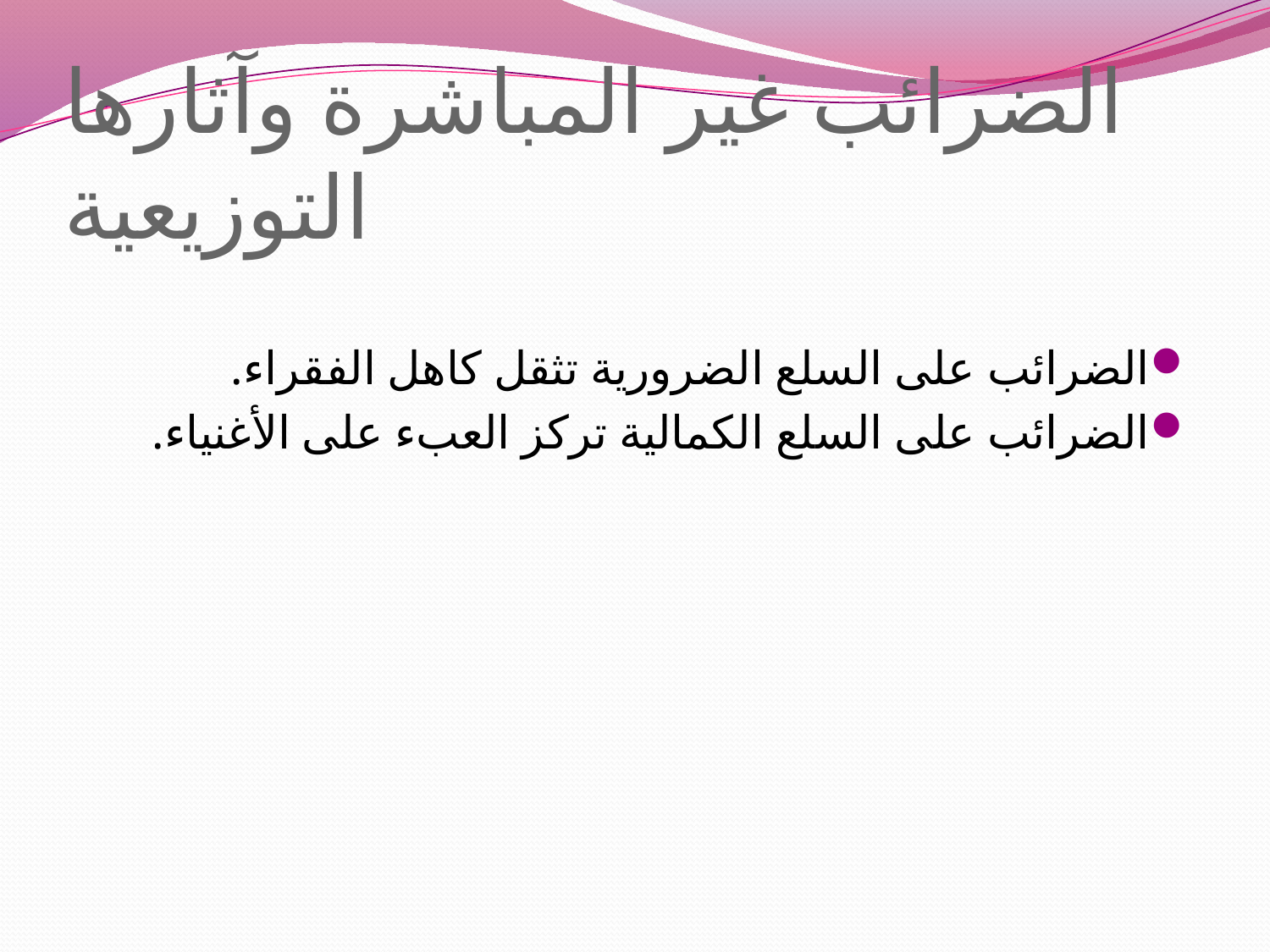

# الضرائب غير المباشرة وآثارها التوزيعية

الضرائب على السلع الضرورية تثقل كاهل الفقراء.
الضرائب على السلع الكمالية تركز العبء على الأغنياء.